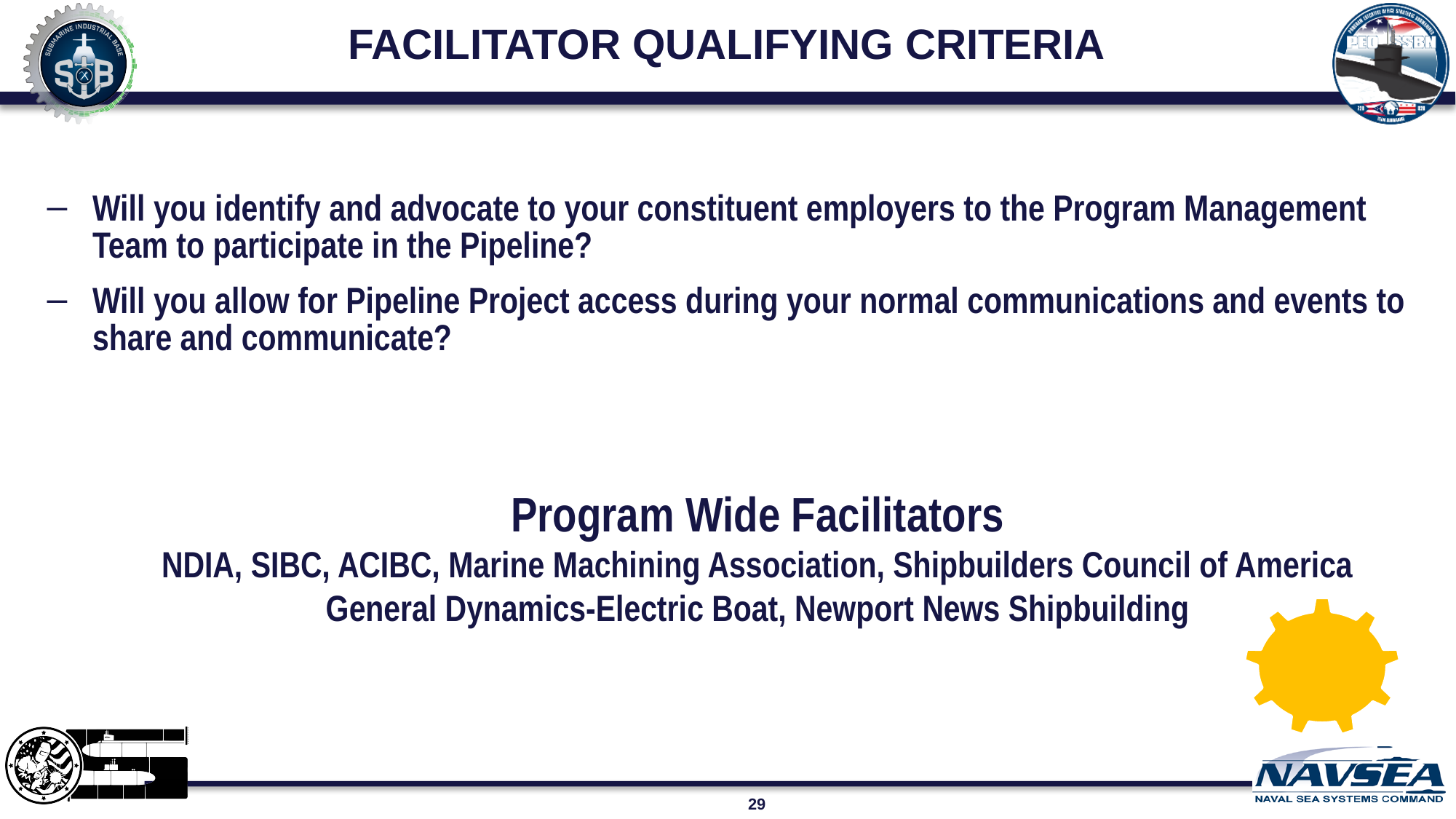

# FACILITATOR QUALIFYING CRITERIA

Will you identify and advocate to your constituent employers to the Program Management Team to participate in the Pipeline?
Will you allow for Pipeline Project access during your normal communications and events to share and communicate?
Program Wide Facilitators
NDIA, SIBC, ACIBC, Marine Machining Association, Shipbuilders Council of America
General Dynamics-Electric Boat, Newport News Shipbuilding

29